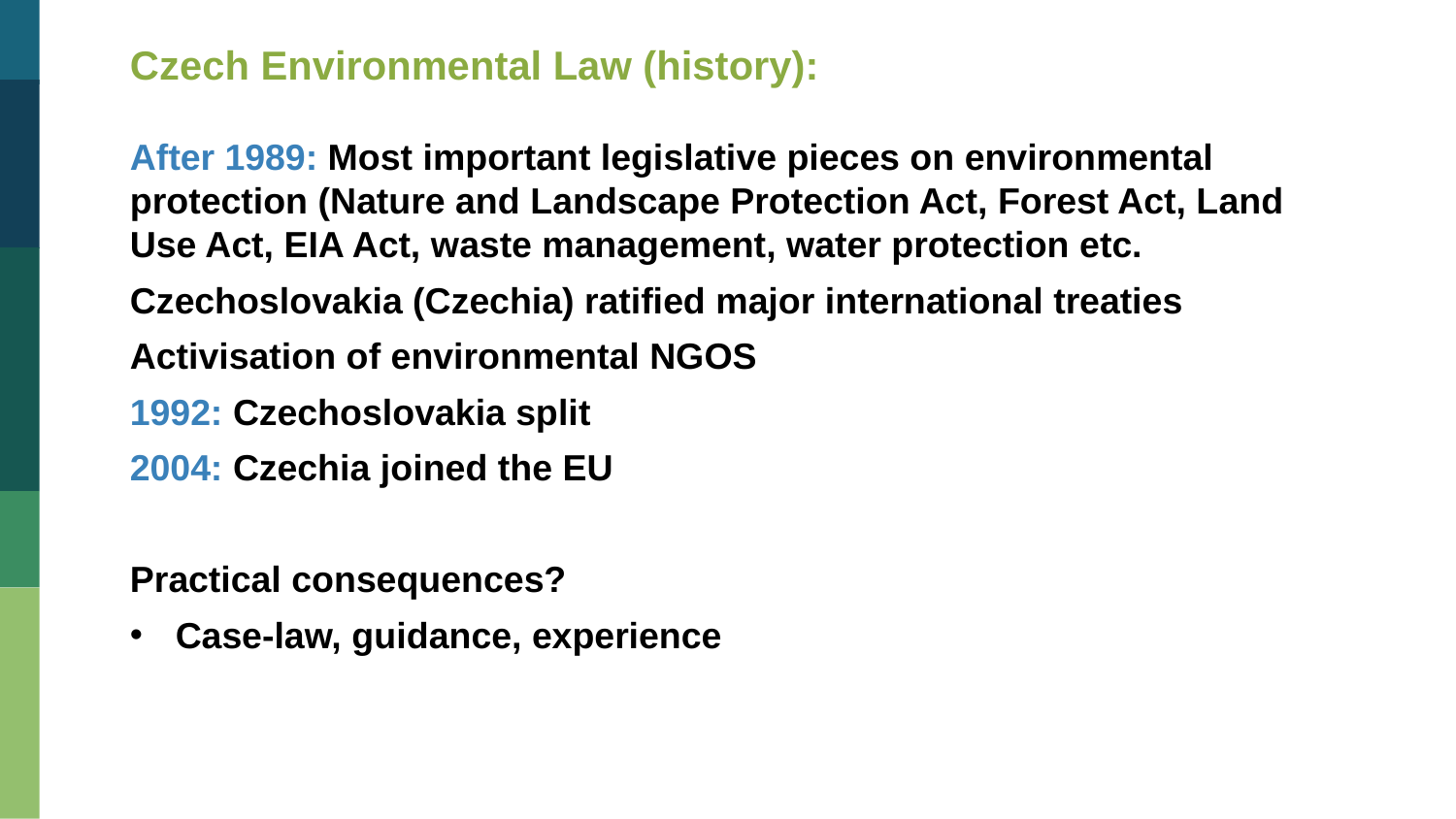

Czech Environmental Law (history):

After 1989: Most important legislative pieces on environmental protection (Nature and Landscape Protection Act, Forest Act, Land Use Act, EIA Act, waste management, water protection etc.
Czechoslovakia (Czechia) ratified major international treaties
Activisation of environmental NGOS
1992: Czechoslovakia split
2004: Czechia joined the EU

Practical consequences?
Case-law, guidance, experience